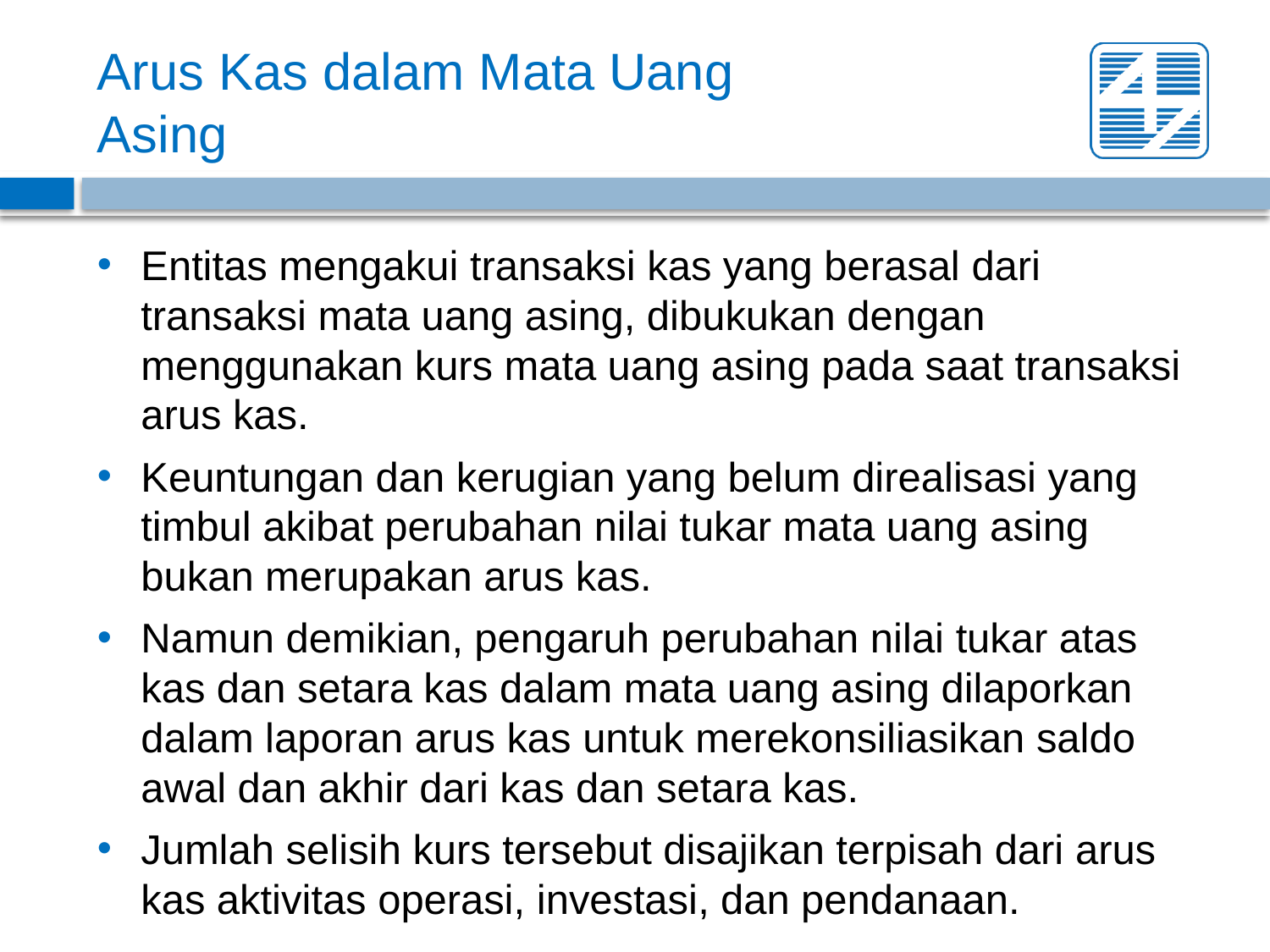

# Arus Kas dalam Mata Uang Asing
Entitas mengakui transaksi kas yang berasal dari transaksi mata uang asing, dibukukan dengan menggunakan kurs mata uang asing pada saat transaksi arus kas.
Keuntungan dan kerugian yang belum direalisasi yang timbul akibat perubahan nilai tukar mata uang asing bukan merupakan arus kas.
Namun demikian, pengaruh perubahan nilai tukar atas kas dan setara kas dalam mata uang asing dilaporkan dalam laporan arus kas untuk merekonsiliasikan saldo awal dan akhir dari kas dan setara kas.
Jumlah selisih kurs tersebut disajikan terpisah dari arus kas aktivitas operasi, investasi, dan pendanaan.